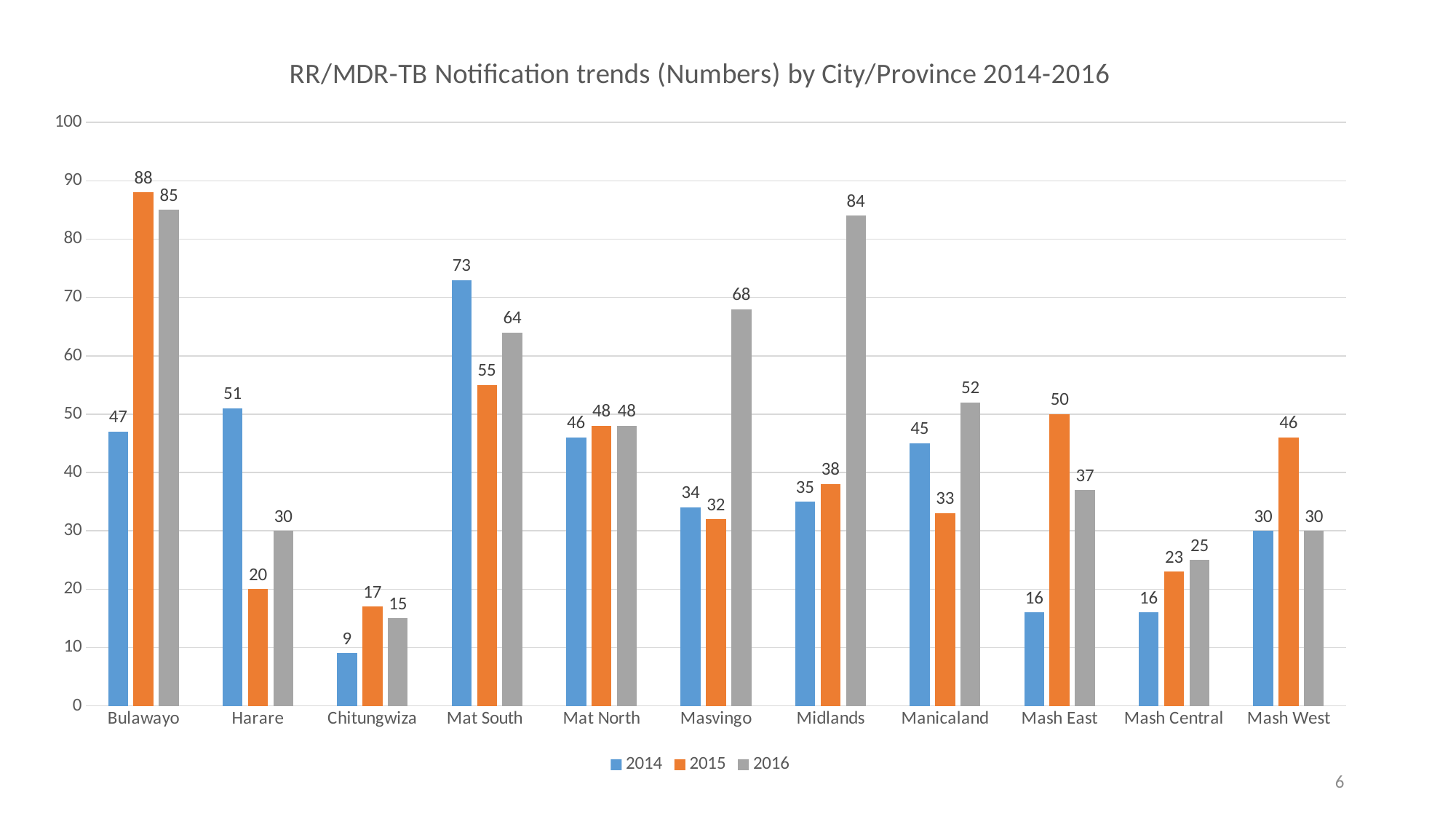

### Chart: RR/MDR-TB Notification trends (Numbers) by City/Province 2014-2016

| Category | 2014 | 2015 | 2016 |
|---|---|---|---|
| Bulawayo | 47.0 | 88.0 | 85.0 |
| Harare | 51.0 | 20.0 | 30.0 |
| Chitungwiza | 9.0 | 17.0 | 15.0 |
| Mat South  | 73.0 | 55.0 | 64.0 |
| Mat North | 46.0 | 48.0 | 48.0 |
| Masvingo | 34.0 | 32.0 | 68.0 |
| Midlands | 35.0 | 38.0 | 84.0 |
| Manicaland | 45.0 | 33.0 | 52.0 |
| Mash East | 16.0 | 50.0 | 37.0 |
| Mash Central | 16.0 | 23.0 | 25.0 |
| Mash West | 30.0 | 46.0 | 30.0 |
6